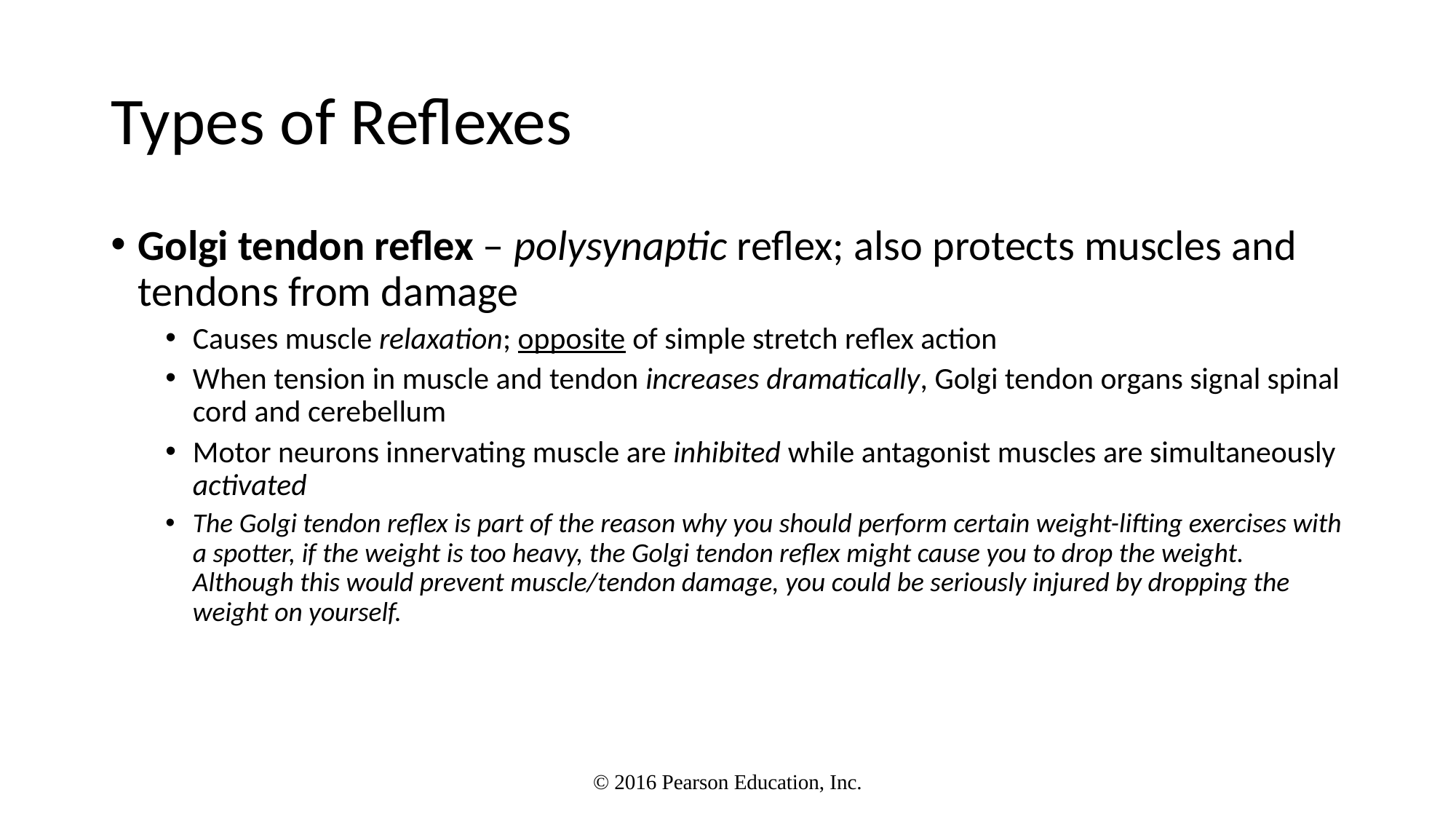

# Types of Reflexes
Golgi tendon reflex – polysynaptic reflex; also protects muscles and tendons from damage
Causes muscle relaxation; opposite of simple stretch reflex action
When tension in muscle and tendon increases dramatically, Golgi tendon organs signal spinal cord and cerebellum
Motor neurons innervating muscle are inhibited while antagonist muscles are simultaneously activated
The Golgi tendon reflex is part of the reason why you should perform certain weight-lifting exercises with a spotter, if the weight is too heavy, the Golgi tendon reflex might cause you to drop the weight. Although this would prevent muscle/tendon damage, you could be seriously injured by dropping the weight on yourself.

© 2016 Pearson Education, Inc.